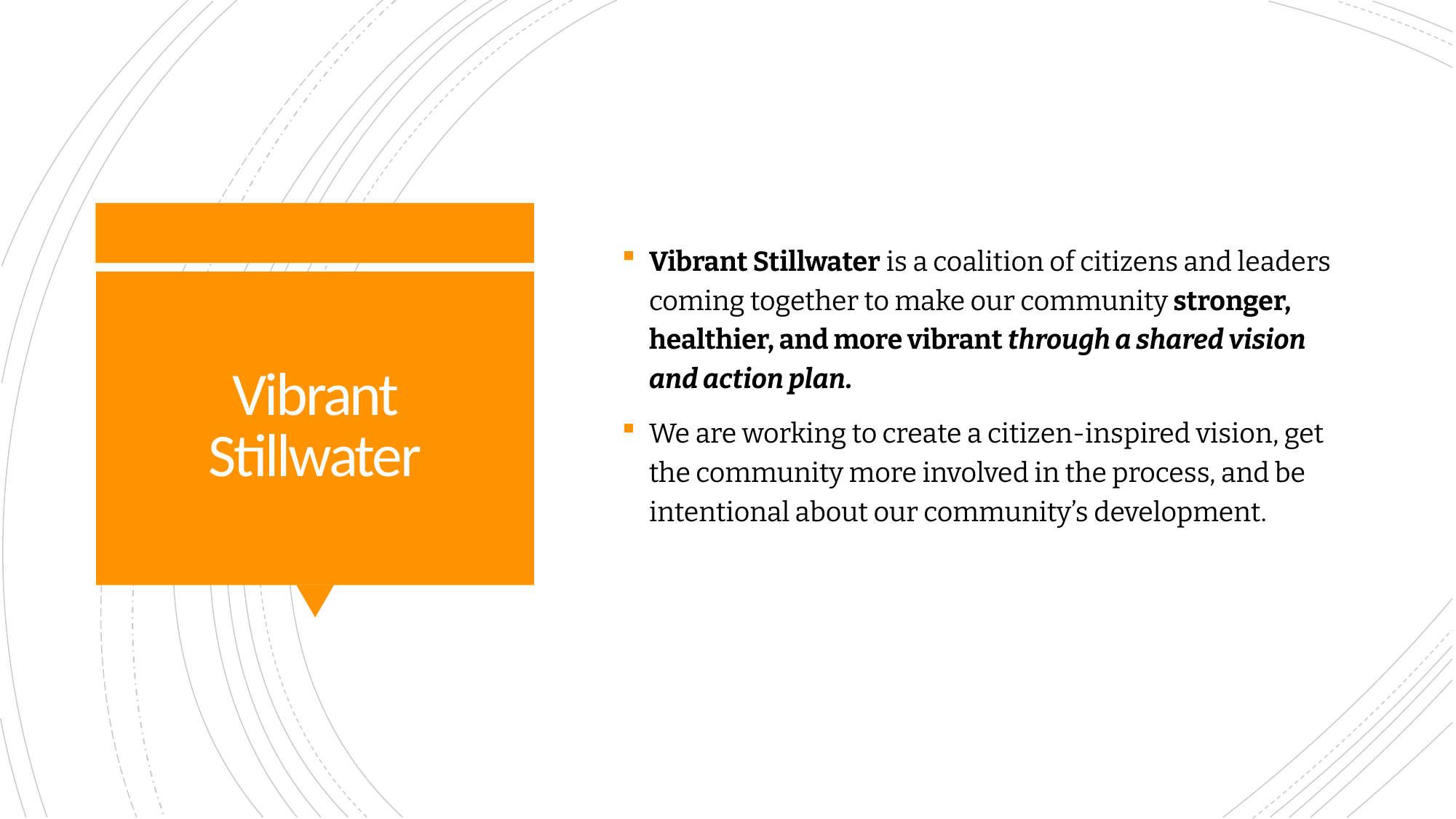

Vibrant Stillwater is a coalition of citizens and leaders coming together to make our community stronger, healthier, and more vibrant through a shared vision and action plan.
We are working to create a citizen-inspired vision, get the community more involved in the process, and be intentional about our community’s development.

# Vibrant Stillwater